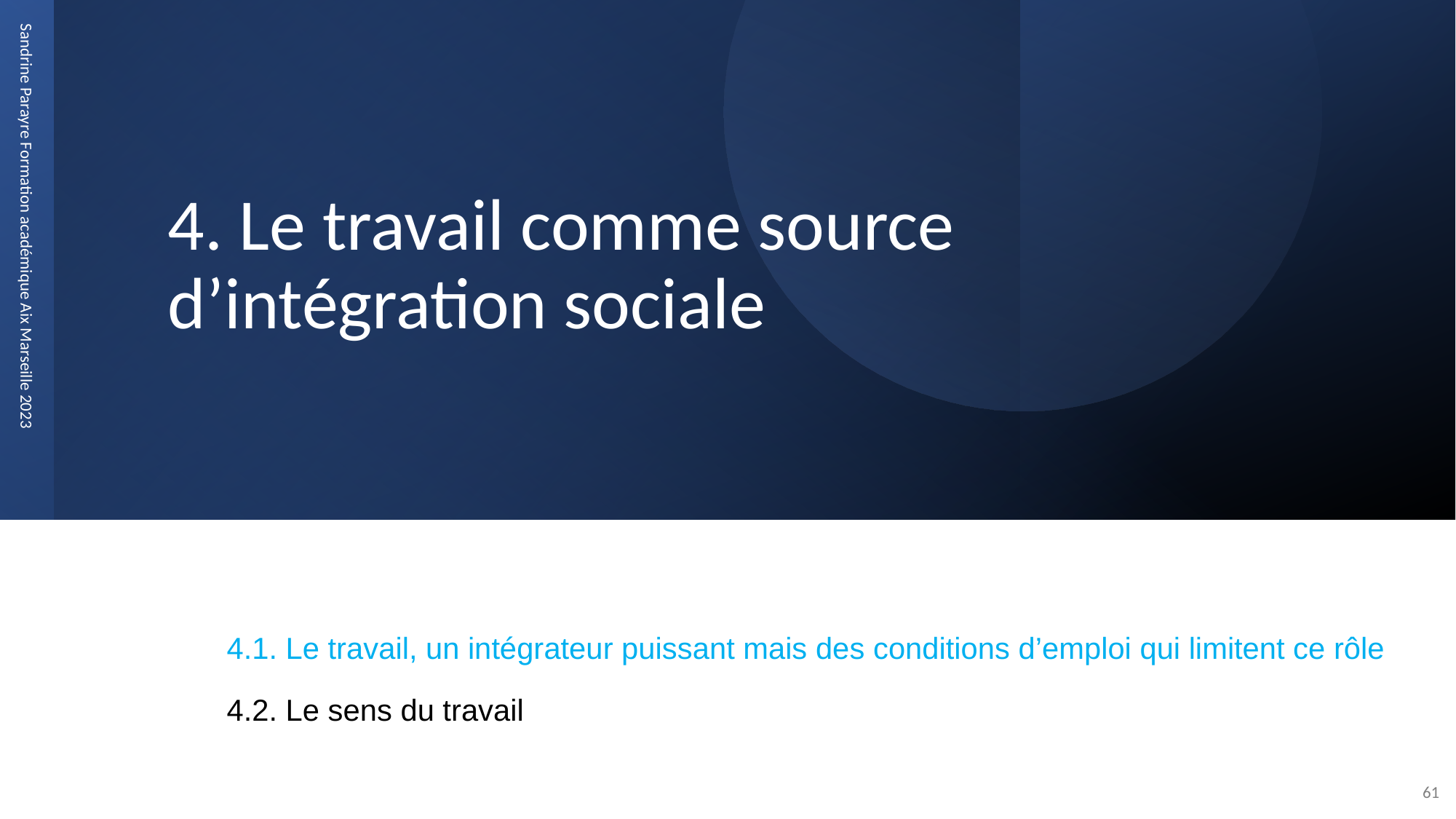

# 4. Le travail comme source d’intégration sociale
Sandrine Parayre Formation académique Aix Marseille 2023
4.1. Le travail, un intégrateur puissant mais des conditions d’emploi qui limitent ce rôle
4.2. Le sens du travail
61